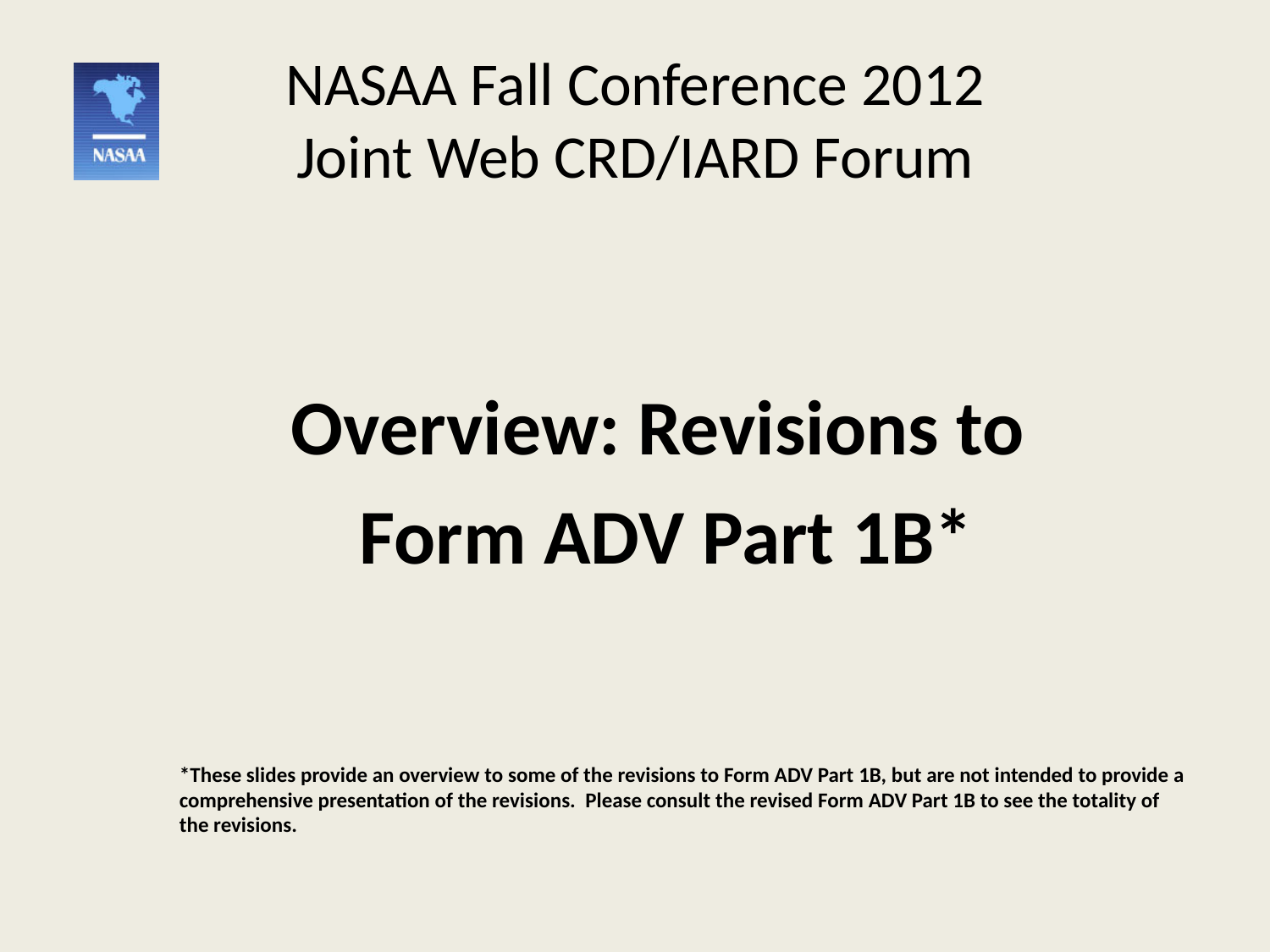

# NASAA Fall Conference 2012 Joint Web CRD/IARD Forum

Overview: Revisions to
Form ADV Part 1B*

	*These slides provide an overview to some of the revisions to Form ADV Part 1B, but are not intended to provide a comprehensive presentation of the revisions.  Please consult the revised Form ADV Part 1B to see the totality of the revisions.